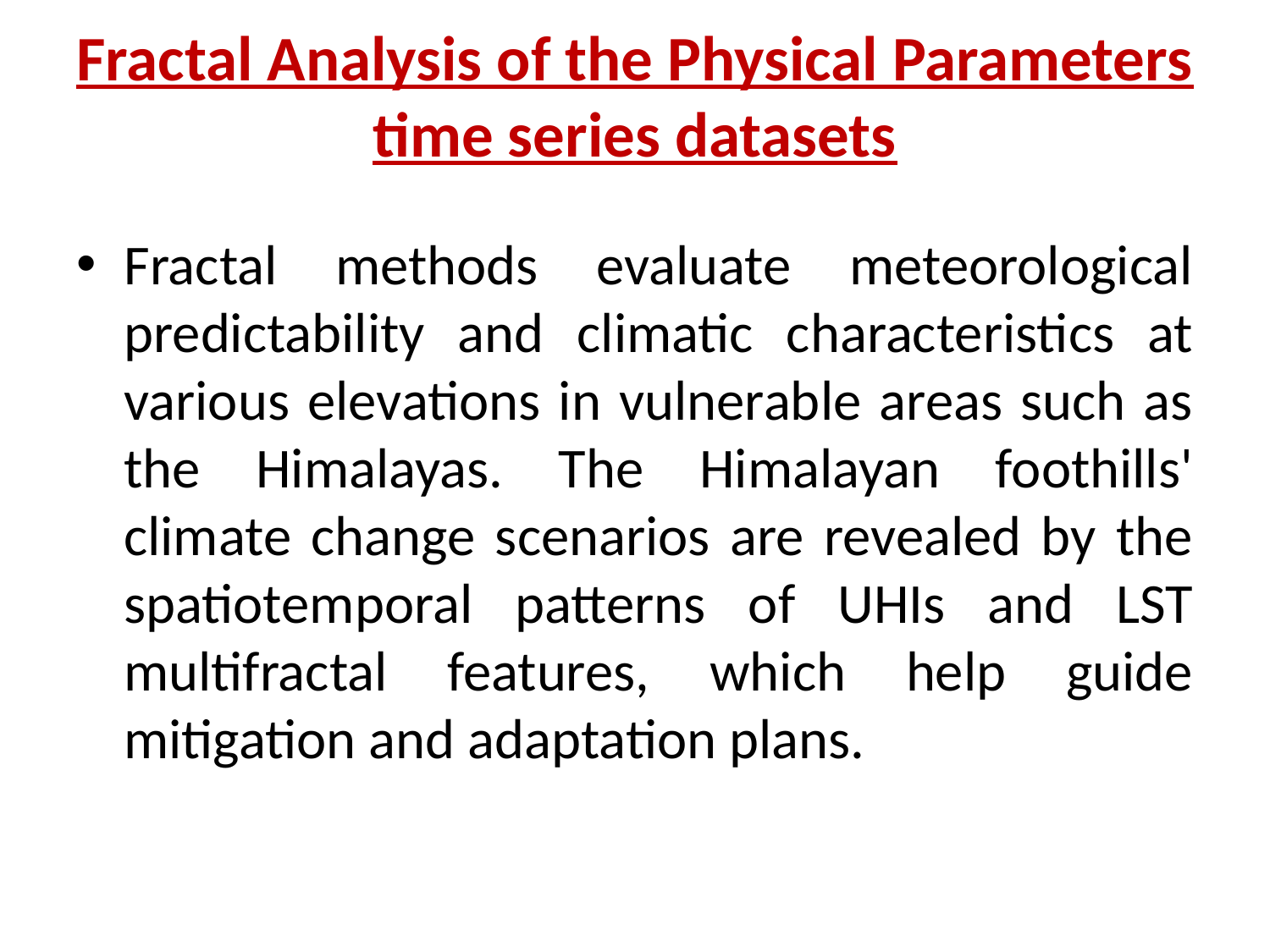

# Fractal Analysis of the Physical Parameters time series datasets
Fractal methods evaluate meteorological predictability and climatic characteristics at various elevations in vulnerable areas such as the Himalayas. The Himalayan foothills' climate change scenarios are revealed by the spatiotemporal patterns of UHIs and LST multifractal features, which help guide mitigation and adaptation plans.